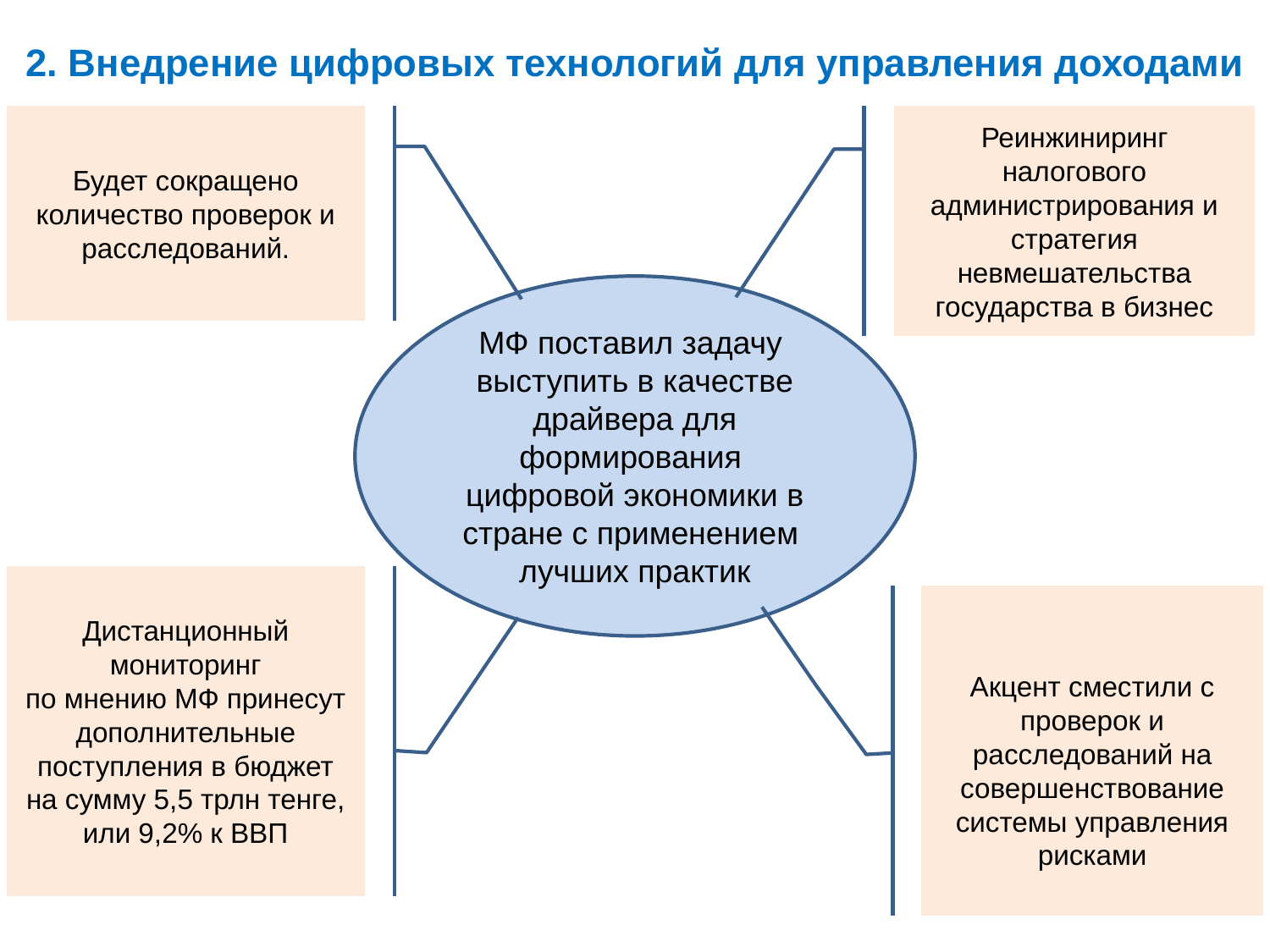

# 2. Внедрение цифровых технологий для управления доходами
Будет сокращено количество проверок и расследований.

Реинжиниринг налогового администрирования и стратегия невмешательства государства в бизнес

МФ поставил задачу  выступить в качестве драйвера для формирования  цифровой экономики в стране с применением  лучших практик

Дистанционный мониторинг
по мнению МФ принесут дополнительные поступления в бюджет на сумму 5,5 трлн тенге, или 9,2% к ВВП

Акцент сместили с проверок и расследований на совершенствование системы управления рисками